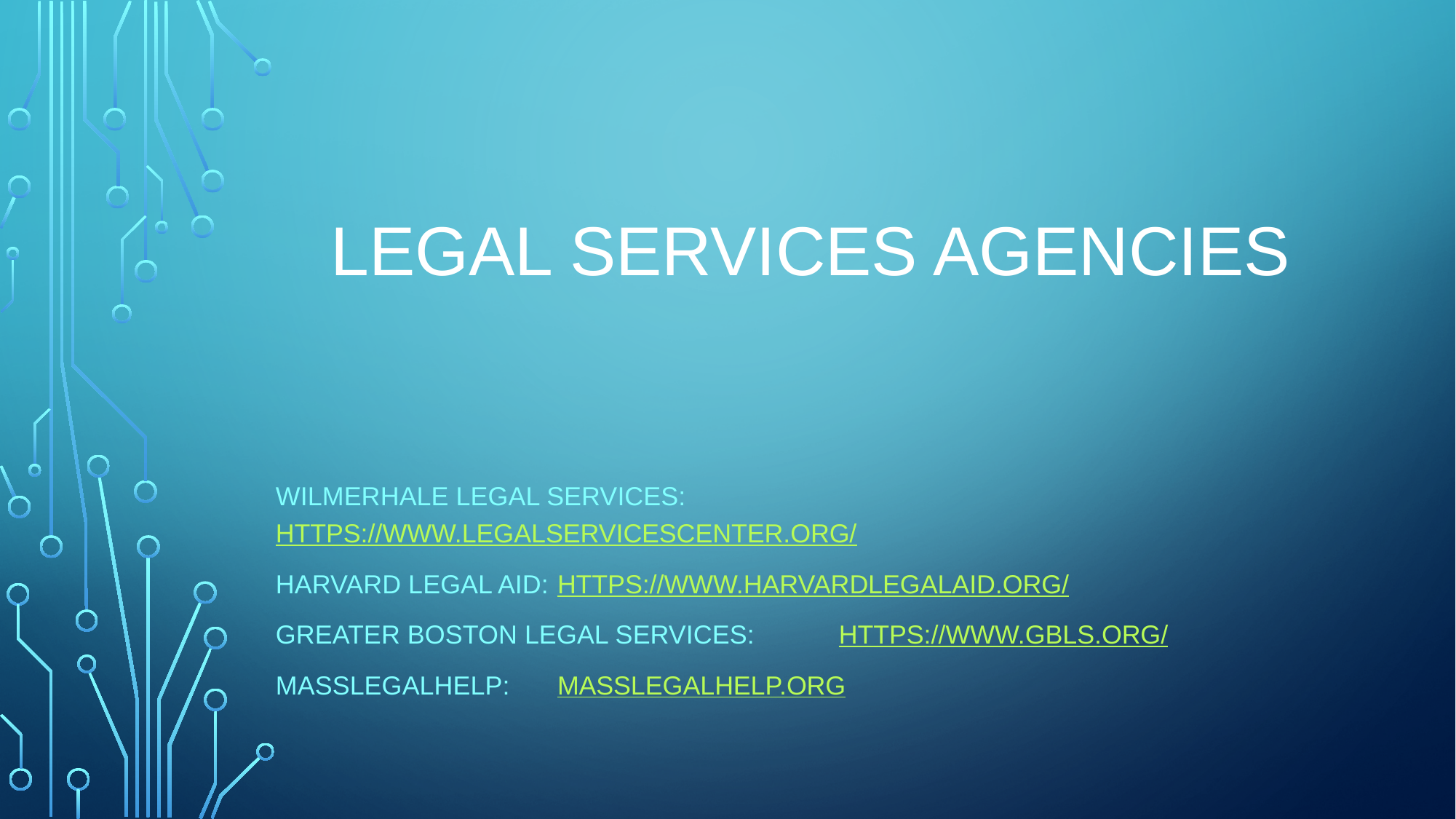

# Legal Services Agencies

WilmerHale Legal Services:		https://www.legalservicescenter.org/
Harvard Legal Aid: 			https://www.harvardlegalaid.org/
Greater Boston Legal Services:	https://www.gbls.org/
Masslegalhelp:				Masslegalhelp.org